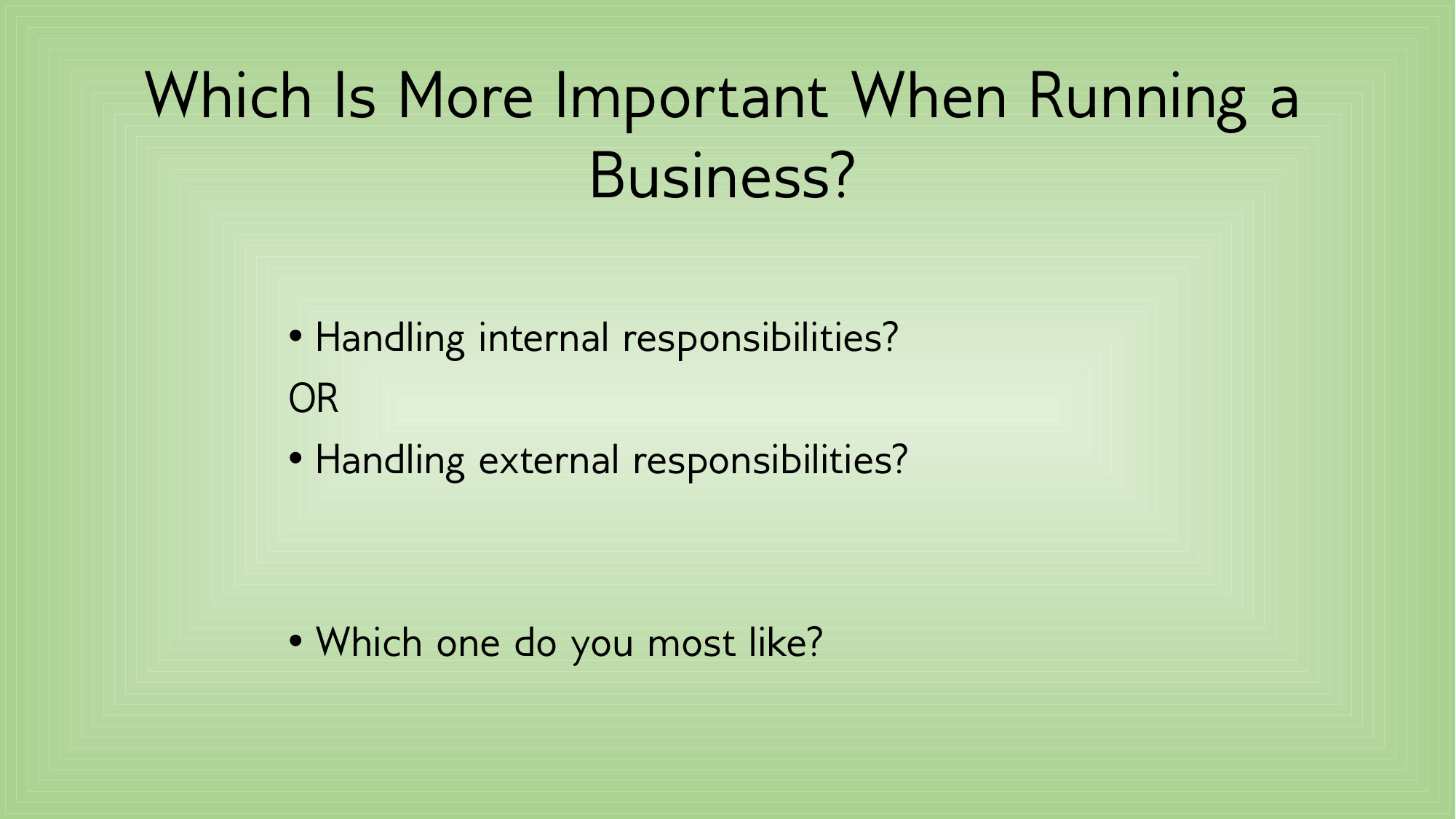

Which Is More Important When Running a Business?
Handling internal responsibilities?
OR
Handling external responsibilities?

Which one do you most like?